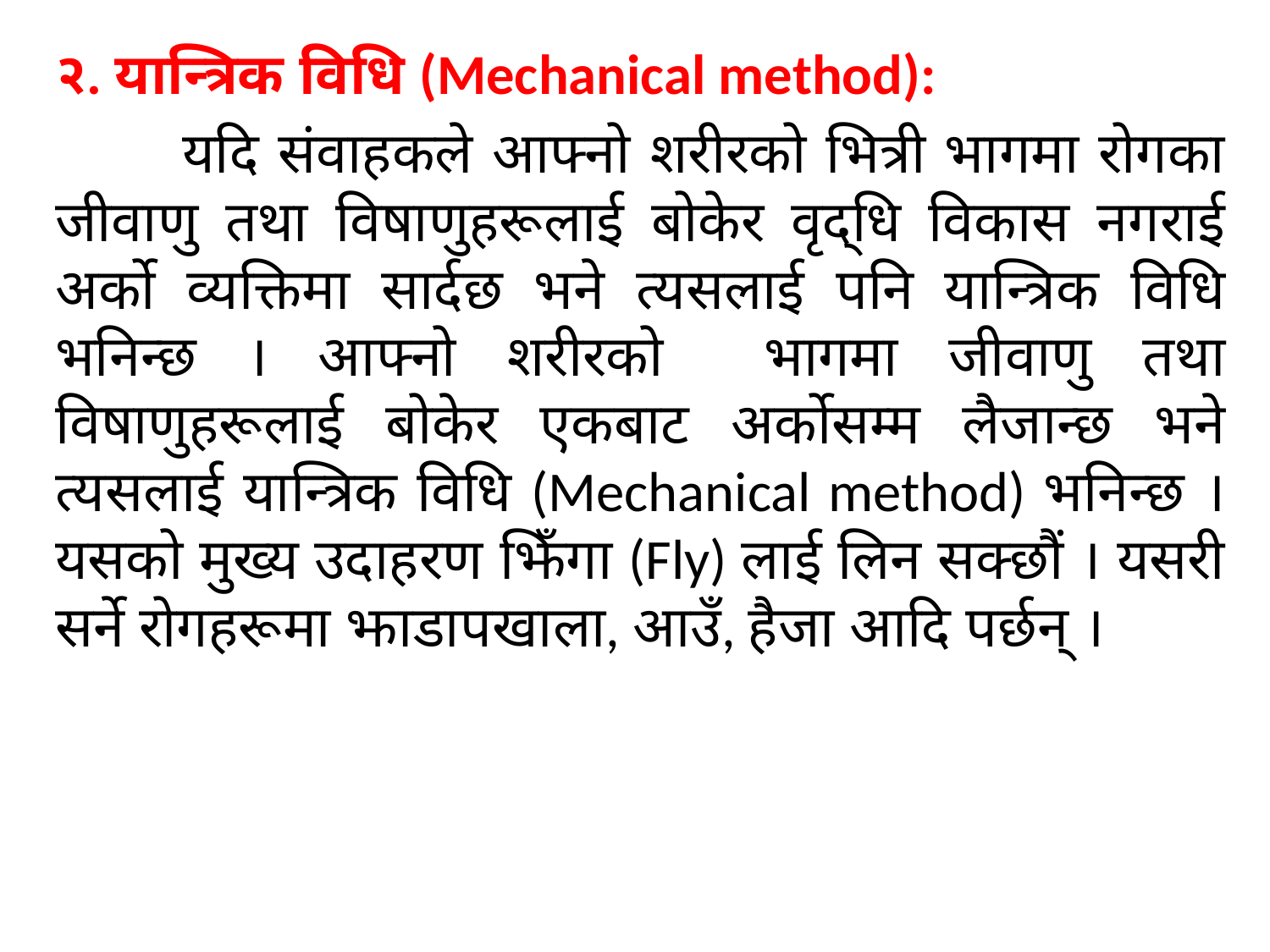

२. यान्त्रिक विधि (Mechanical method):
	यदि संवाहकले आफ्नो शरीरको भित्री भागमा रोगका जीवाणु तथा विषाणुहरूलाई बोकेर वृद्धि विकास नगराई अर्को व्यक्तिमा सार्दछ भने त्यसलाई पनि यान्त्रिक विधि भनिन्छ । आफ्नो शरीरको  भागमा जीवाणु तथा विषाणुहरूलाई बोकेर एकबाट अर्कोसम्म लैजान्छ भने त्यसलाई यान्त्रिक विधि (Mechanical method) भनिन्छ । यसको मुख्य उदाहरण झिँगा (Fly) लाई लिन सक्छौं । यसरी सर्ने रोगहरूमा झाडापखाला, आउँ, हैजा आदि पर्छन् ।